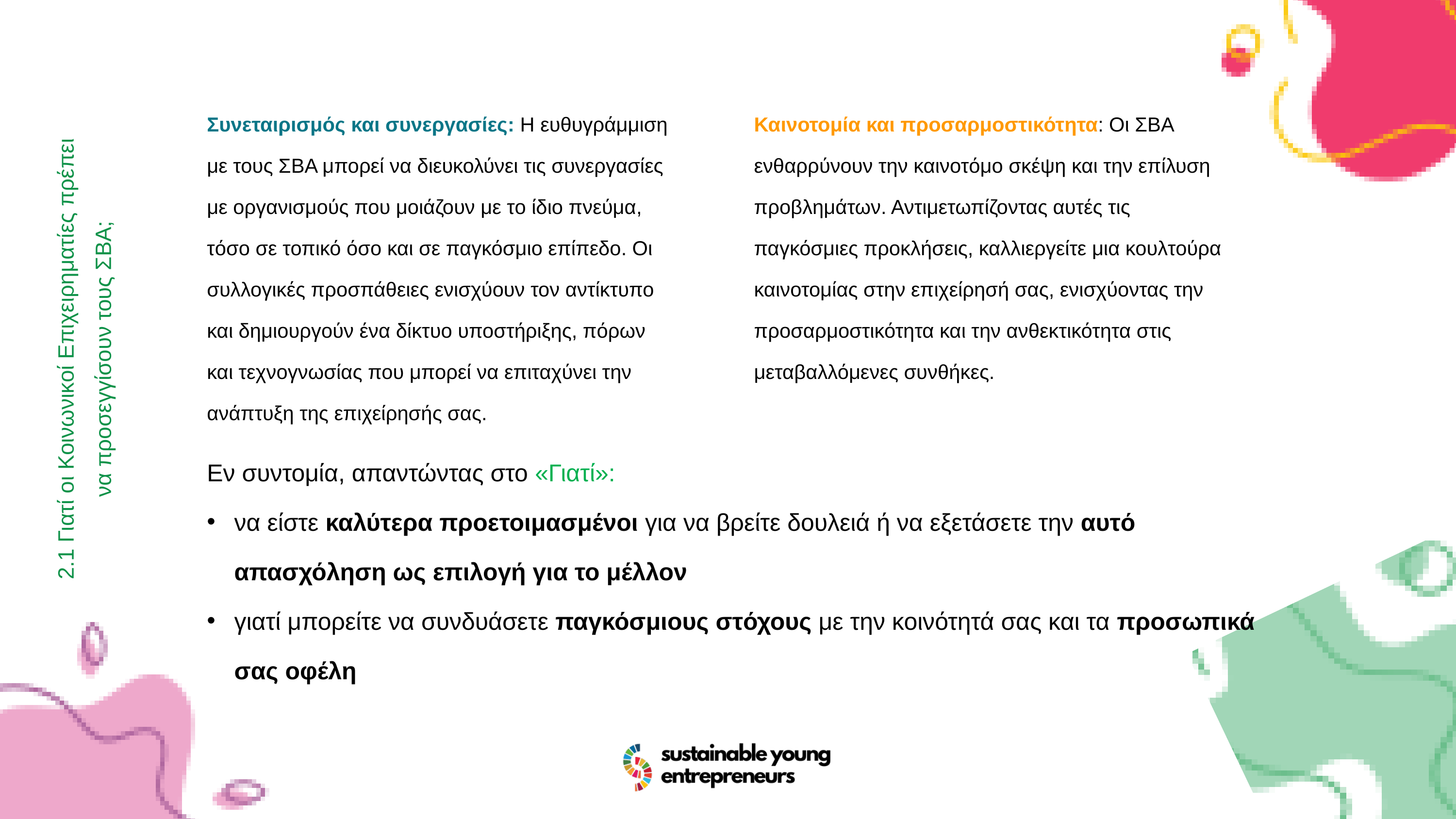

Συνεταιρισμός και συνεργασίες: Η ευθυγράμμιση με τους ΣΒΑ μπορεί να διευκολύνει τις συνεργασίες με οργανισμούς που μοιάζουν με το ίδιο πνεύμα, τόσο σε τοπικό όσο και σε παγκόσμιο επίπεδο. Οι συλλογικές προσπάθειες ενισχύουν τον αντίκτυπο και δημιουργούν ένα δίκτυο υποστήριξης, πόρων και τεχνογνωσίας που μπορεί να επιταχύνει την ανάπτυξη της επιχείρησής σας.
Καινοτομία και προσαρμοστικότητα: Οι ΣΒΑ ενθαρρύνουν την καινοτόμο σκέψη και την επίλυση προβλημάτων. Αντιμετωπίζοντας αυτές τις παγκόσμιες προκλήσεις, καλλιεργείτε μια κουλτούρα καινοτομίας στην επιχείρησή σας, ενισχύοντας την προσαρμοστικότητα και την ανθεκτικότητα στις μεταβαλλόμενες συνθήκες.
2.1 Γιατί οι Κοινωνικοί Επιχειρηματίες πρέπει να προσεγγίσουν τους ΣΒΑ;
Εν συντομία, απαντώντας στο «Γιατί»:
να είστε καλύτερα προετοιμασμένοι για να βρείτε δουλειά ή να εξετάσετε την αυτό                   απασχόληση ως επιλογή για το μέλλον
γιατί μπορείτε να συνδυάσετε παγκόσμιους στόχους με την κοινότητά σας και τα προσωπικά σας οφέλη